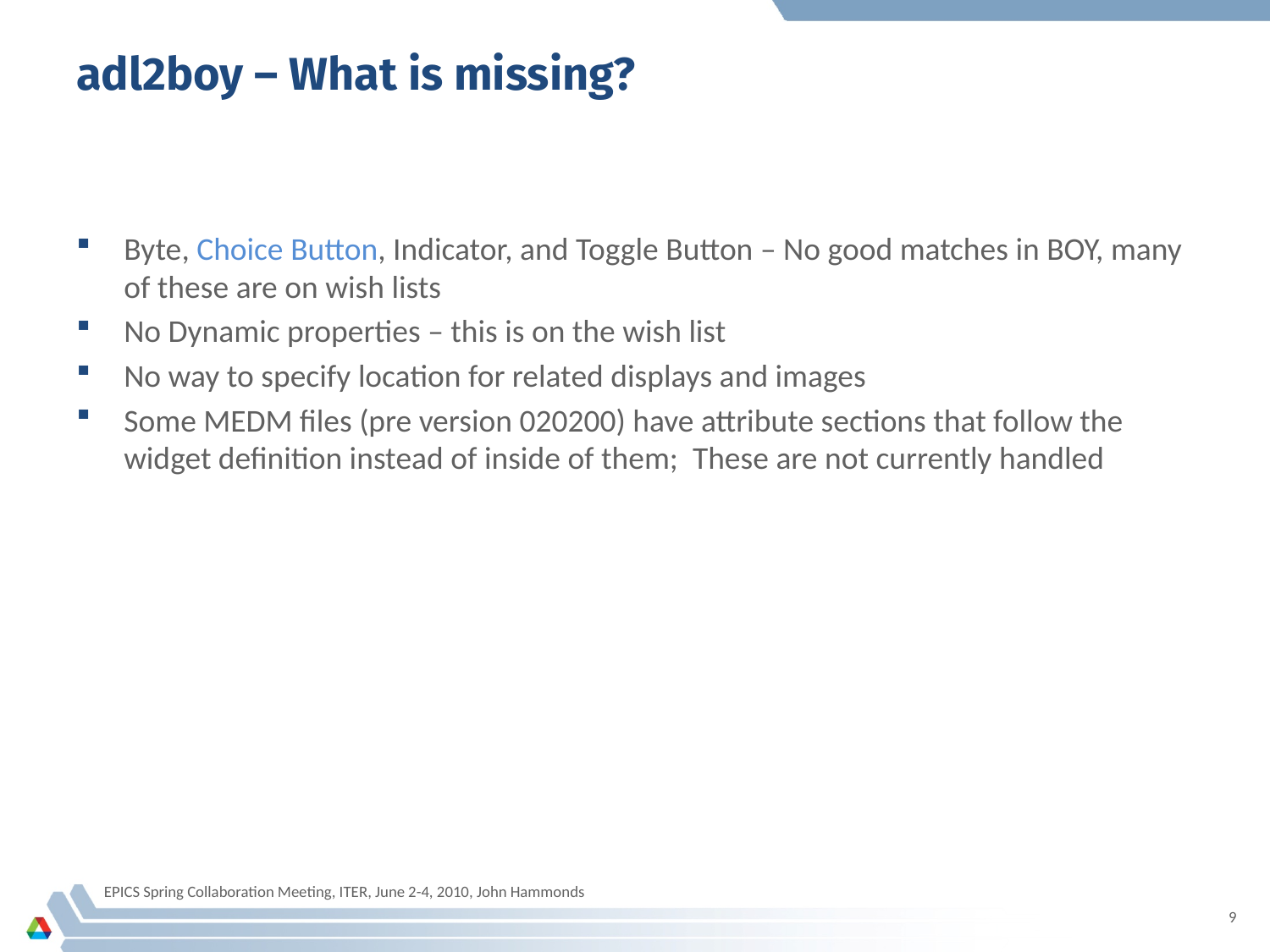

# adl2boy – What is missing?
Byte, Choice Button, Indicator, and Toggle Button – No good matches in BOY, many of these are on wish lists
No Dynamic properties – this is on the wish list
No way to specify location for related displays and images
Some MEDM files (pre version 020200) have attribute sections that follow the widget definition instead of inside of them;  These are not currently handled

EPICS Spring Collaboration Meeting, ITER, June 2-4, 2010, John Hammonds
9